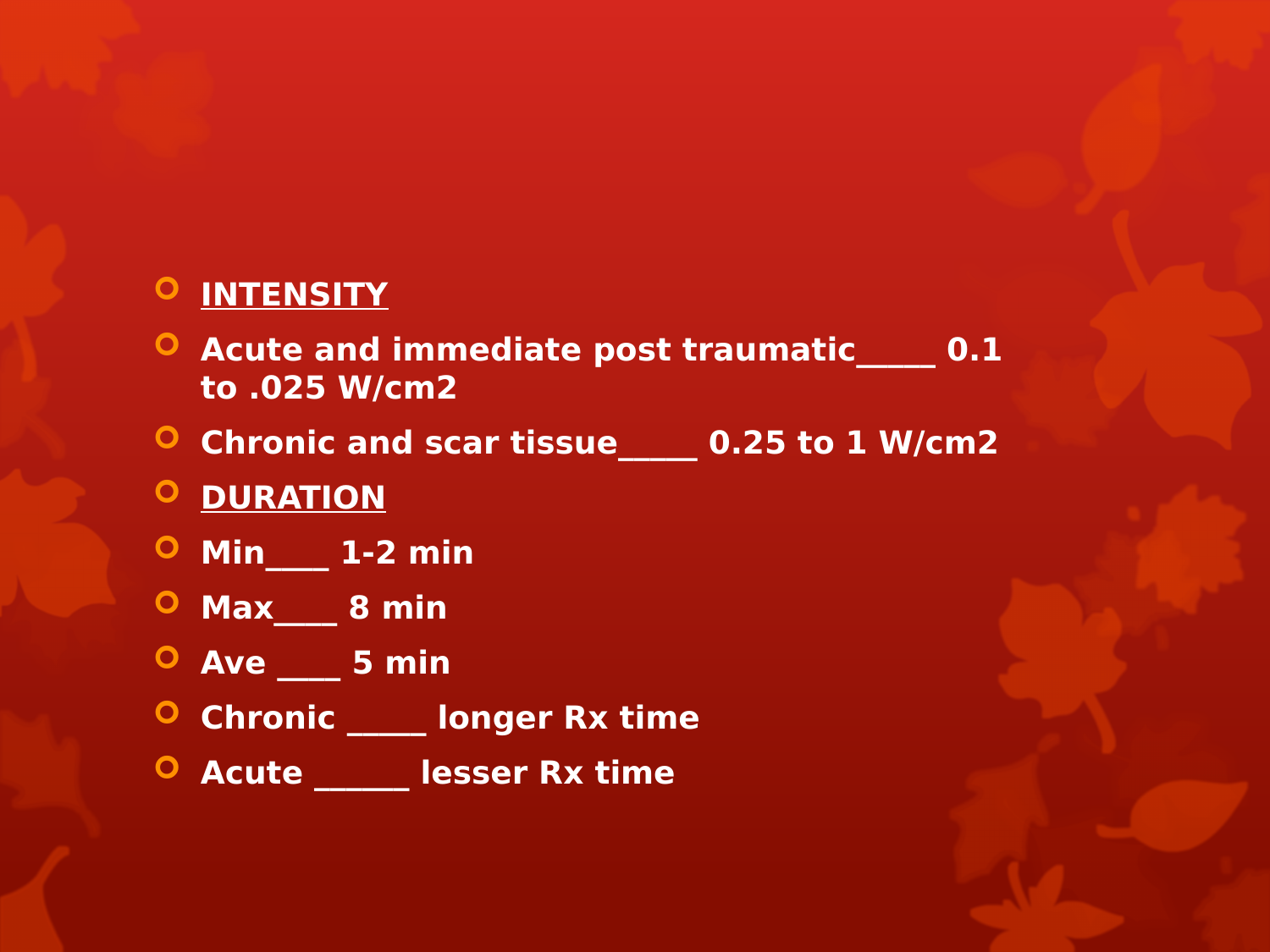

#
INTENSITY
Acute and immediate post traumatic_____ 0.1 to .025 W/cm2
Chronic and scar tissue_____ 0.25 to 1 W/cm2
DURATION
Min____ 1-2 min
Max____ 8 min
Ave ____ 5 min
Chronic _____ longer Rx time
Acute ______ lesser Rx time